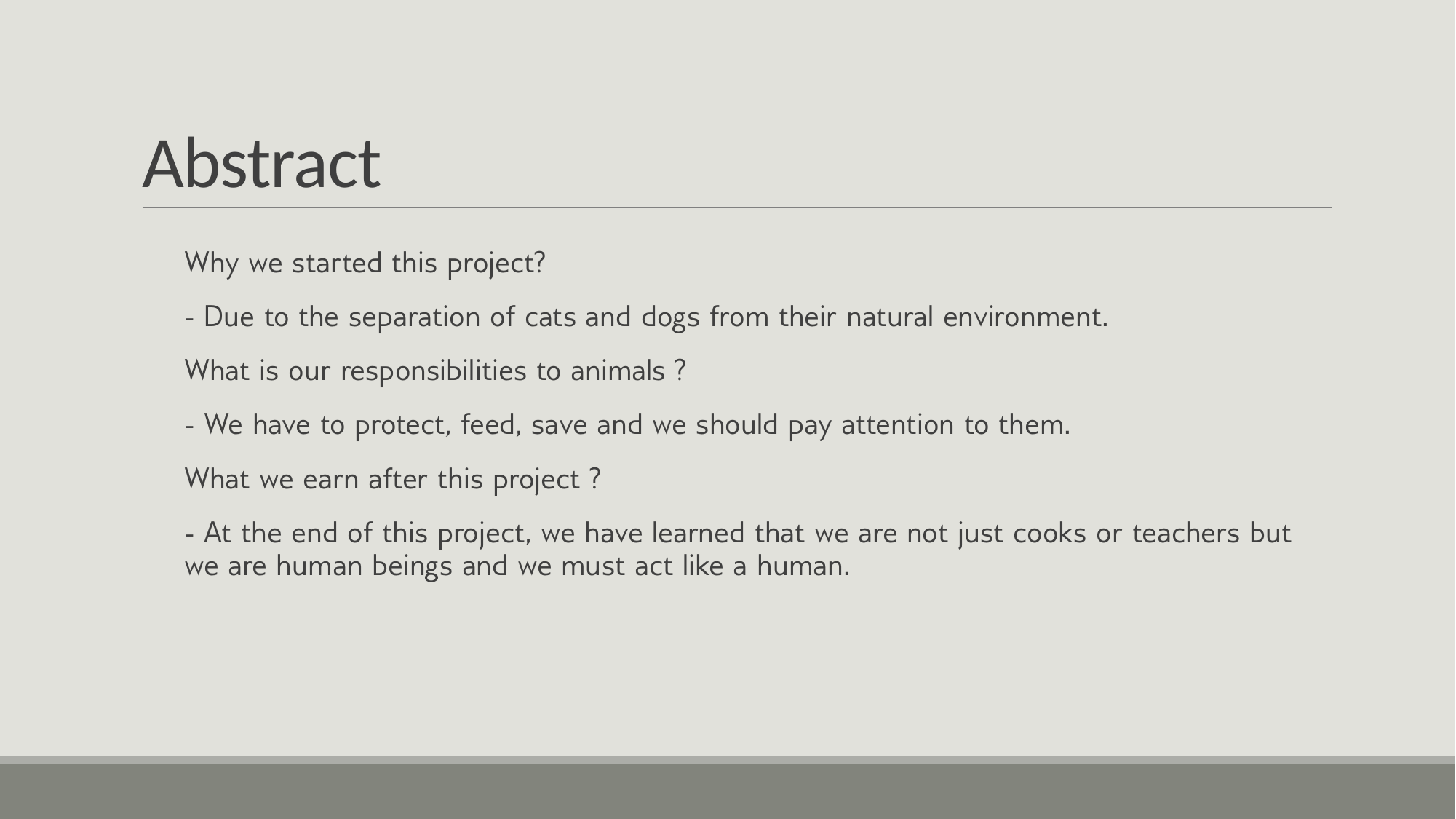

# Abstract
Why we started this project?
- Due to the separation of cats and dogs from their natural environment.
What is our responsibilities to animals ?
- We have to protect, feed, save and we should pay attention to them.
What we earn after this project ?
- At the end of this project, we have learned that we are not just cooks or teachers but we are human beings and we must act like a human.